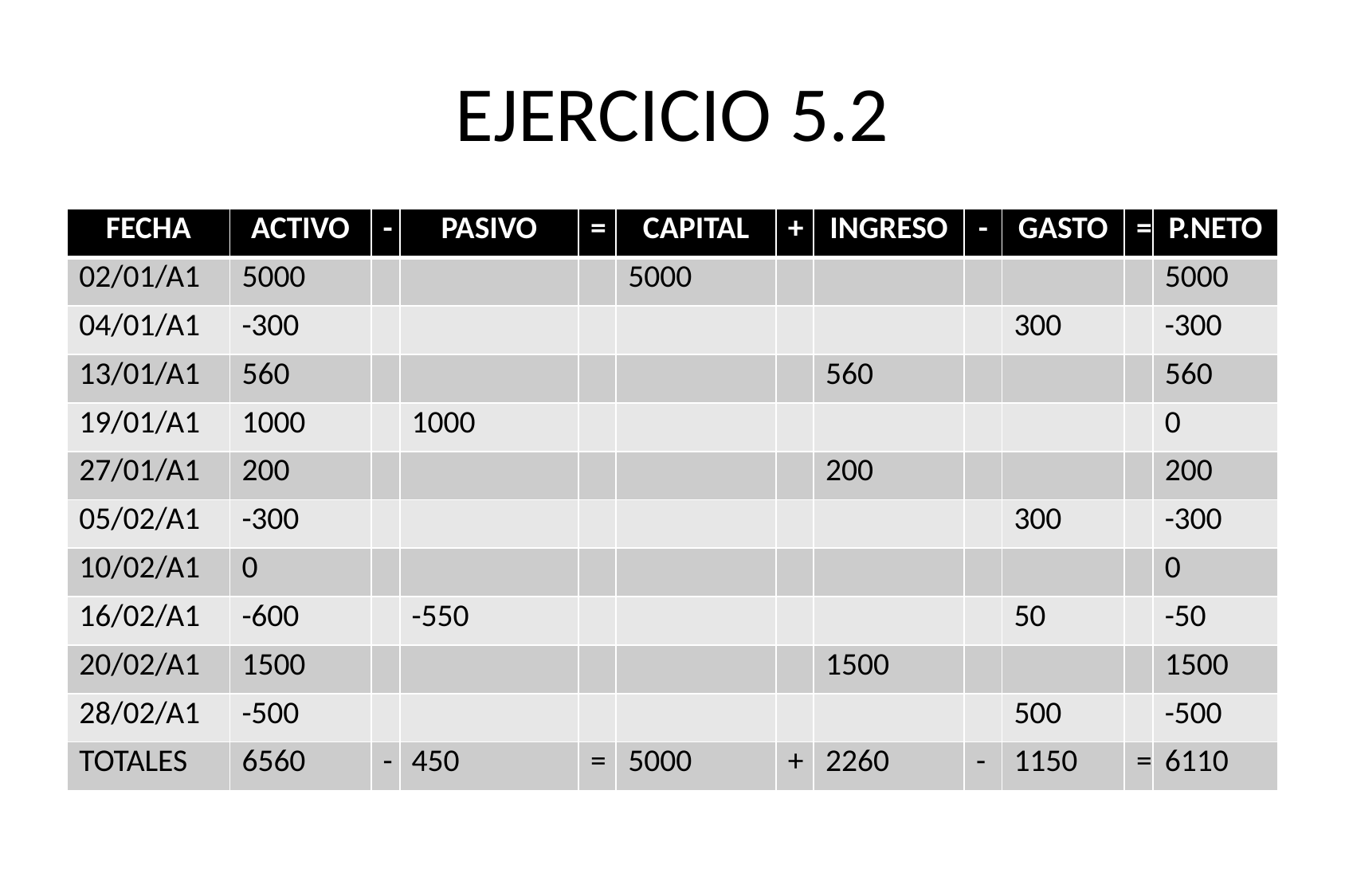

# EJERCICIO 5.2
| FECHA | ACTIVO | - | PASIVO | = | CAPITAL | + | INGRESO | - | GASTO | = | P.NETO |
| --- | --- | --- | --- | --- | --- | --- | --- | --- | --- | --- | --- |
| 02/01/A1 | 5000 |  |  |  | 5000 |  |  |  |  |  | 5000 |
| 04/01/A1 | -300 |  |  |  |  |  |  |  | 300 |  | -300 |
| 13/01/A1 | 560 |  |  |  |  |  | 560 |  |  |  | 560 |
| 19/01/A1 | 1000 |  | 1000 |  |  |  |  |  |  |  | 0 |
| 27/01/A1 | 200 |  |  |  |  |  | 200 |  |  |  | 200 |
| 05/02/A1 | -300 |  |  |  |  |  |  |  | 300 |  | -300 |
| 10/02/A1 | 0 |  |  |  |  |  |  |  |  |  | 0 |
| 16/02/A1 | -600 |  | -550 |  |  |  |  |  | 50 |  | -50 |
| 20/02/A1 | 1500 |  |  |  |  |  | 1500 |  |  |  | 1500 |
| 28/02/A1 | -500 |  |  |  |  |  |  |  | 500 |  | -500 |
| TOTALES | 6560 | - | 450 | = | 5000 | + | 2260 | - | 1150 | = | 6110 |